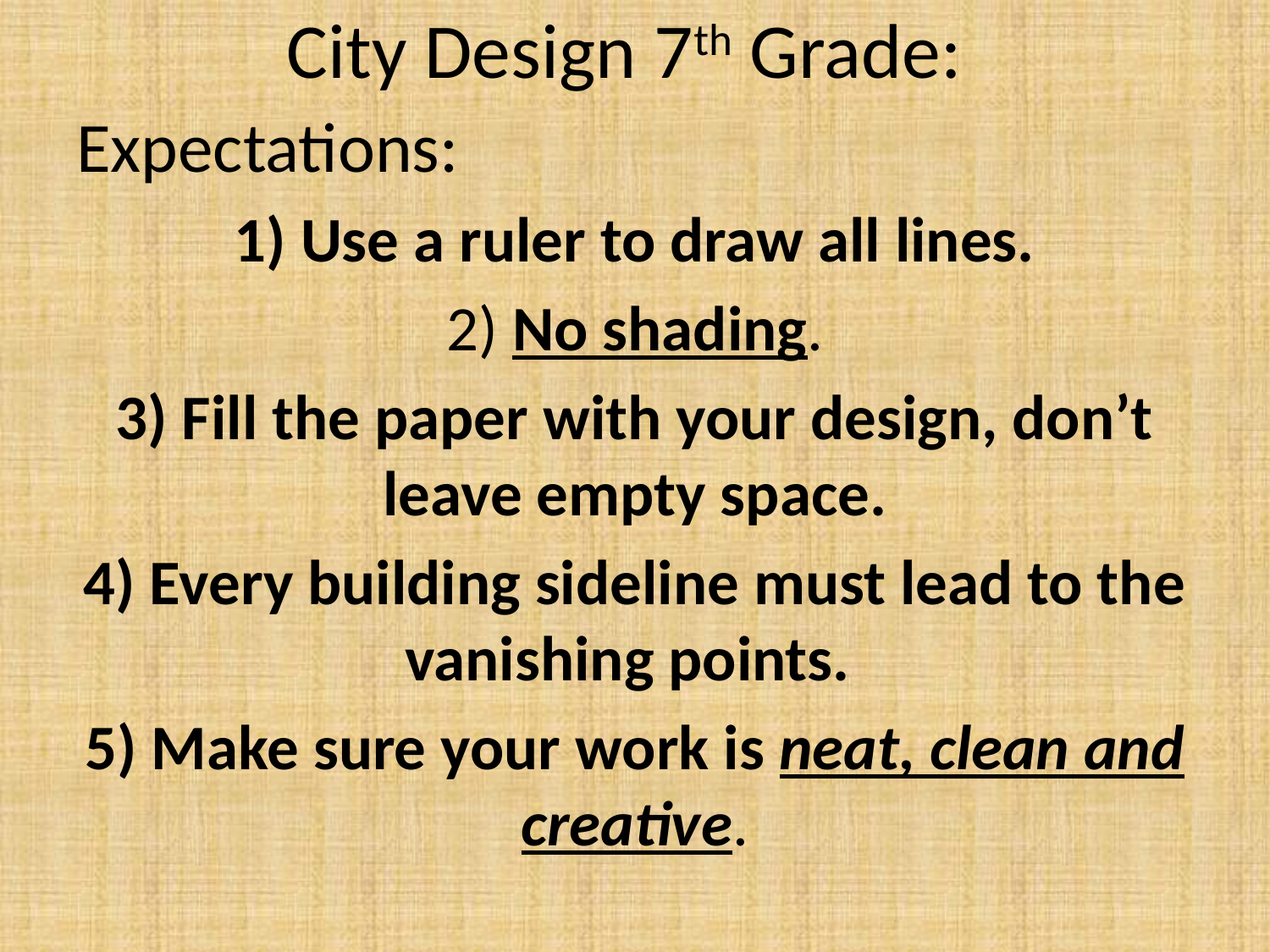

# City Design 7th Grade:
Expectations:
1) Use a ruler to draw all lines.
2) No shading.
3) Fill the paper with your design, don’t leave empty space.
4) Every building sideline must lead to the vanishing points.
5) Make sure your work is neat, clean and creative.